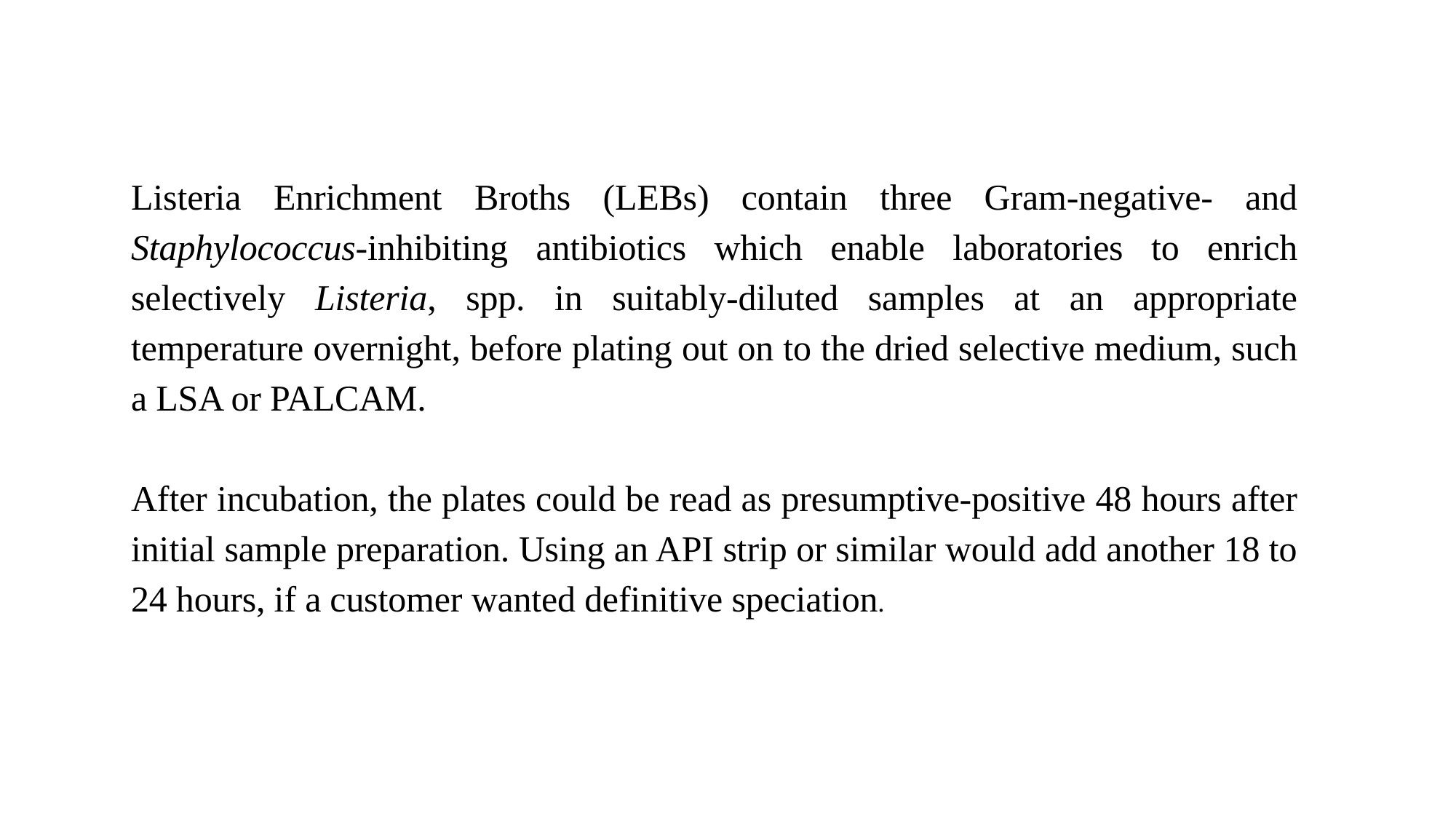

Listeria Enrichment Broths (LEBs) contain three Gram-negative- and Staphylococcus-inhibiting antibiotics which enable laboratories to enrich selectively Listeria, spp. in suitably-diluted samples at an appropriate temperature overnight, before plating out on to the dried selective medium, such a LSA or PALCAM.

After incubation, the plates could be read as presumptive-positive 48 hours after initial sample preparation. Using an API strip or similar would add another 18 to 24 hours, if a customer wanted definitive speciation.